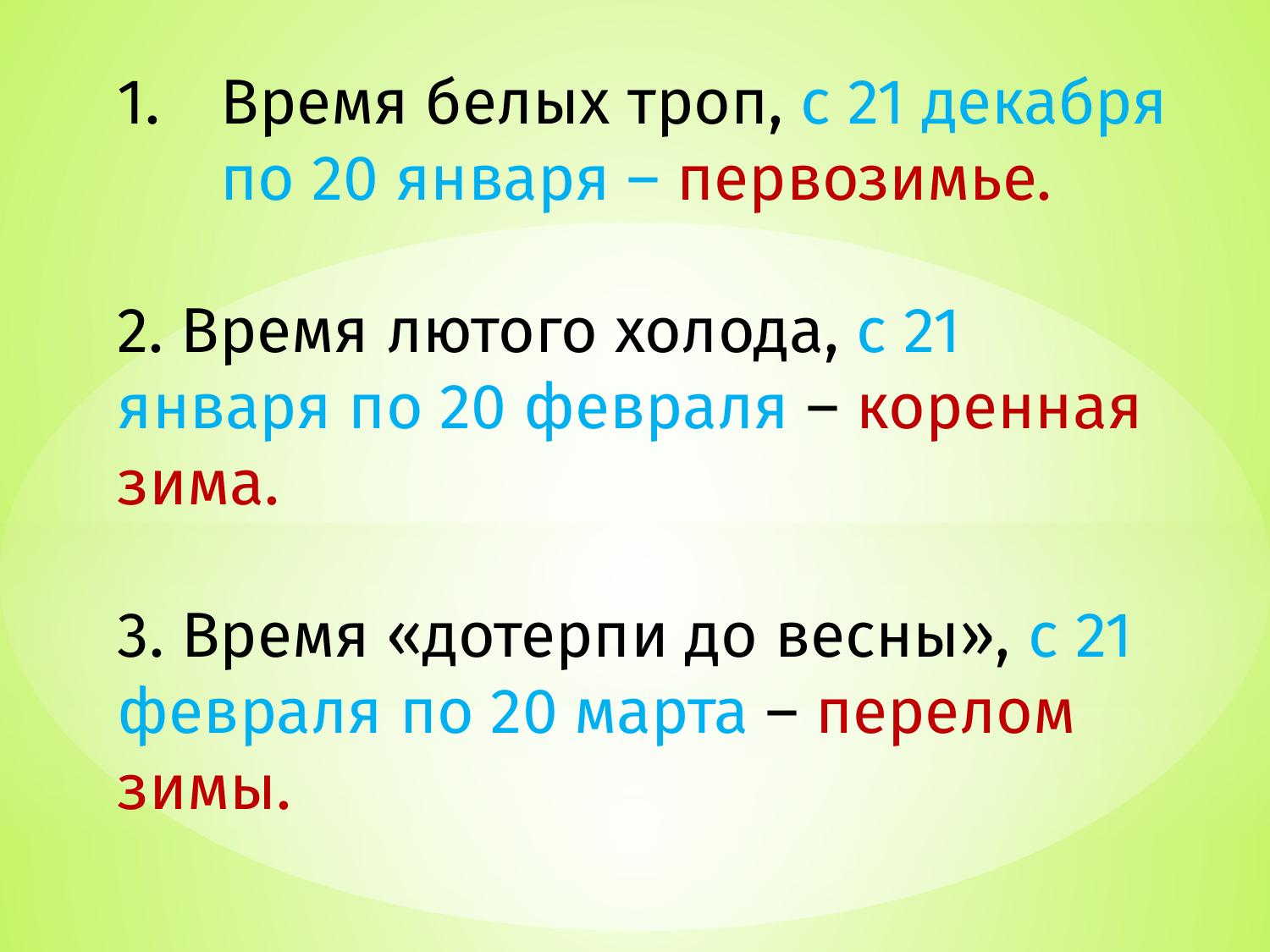

Время белых троп, с 21 декабря по 20 января – первозимье.

2. Время лютого холода, с 21 января по 20 февраля – коренная зима.

3. Время «дотерпи до весны», с 21 февраля по 20 марта – перелом зимы.